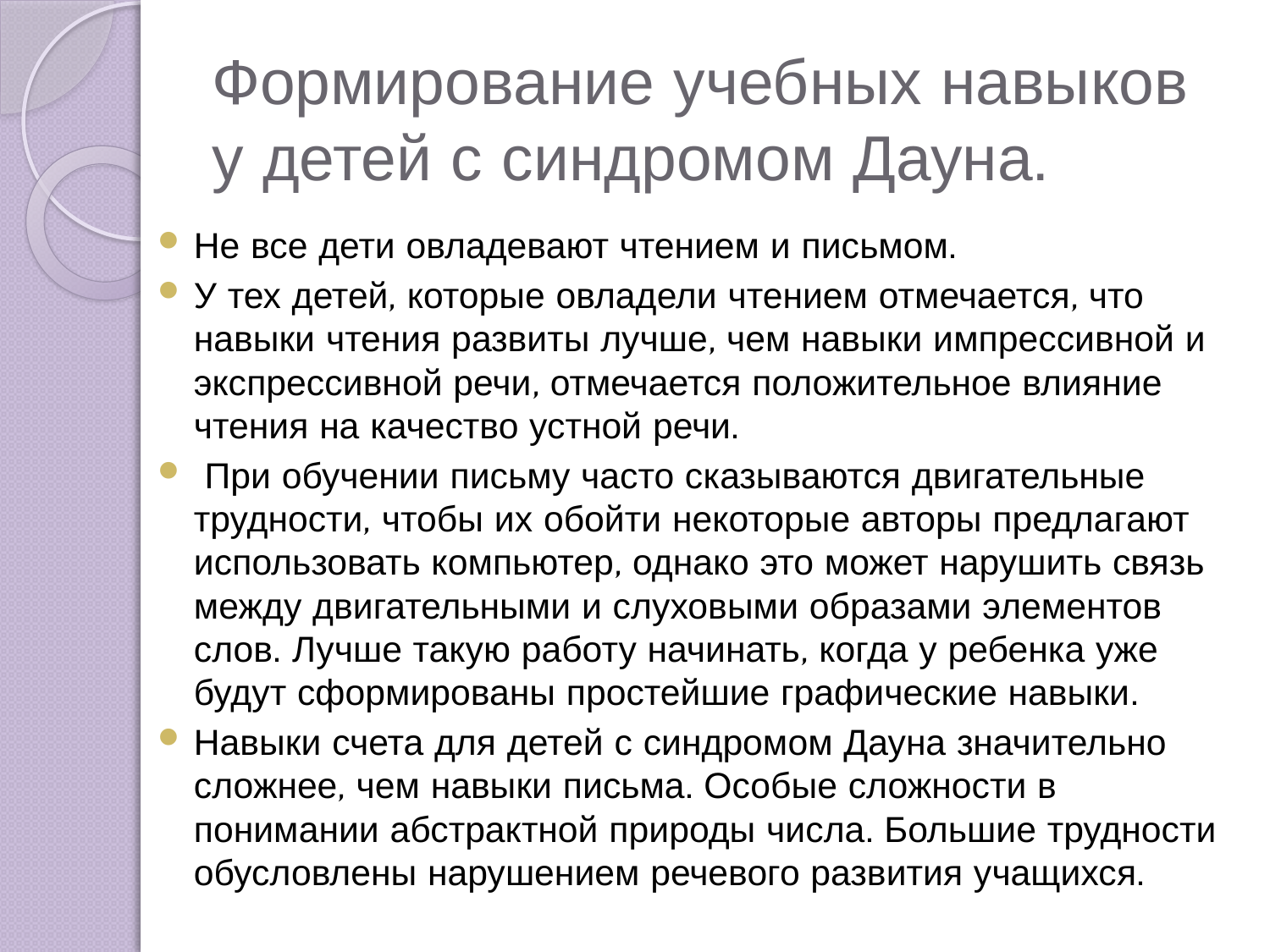

# Формирование учебных навыков у детей с синдромом Дауна.
Не все дети овладевают чтением и письмом.
У тех детей, которые овладели чтением отмечается, что навыки чтения развиты лучше, чем навыки импрессивной и экспрессивной речи, отмечается положительное влияние чтения на качество устной речи.
 При обучении письму часто сказываются двигательные трудности, чтобы их обойти некоторые авторы предлагают использовать компьютер, однако это может нарушить связь между двигательными и слуховыми образами элементов слов. Лучше такую работу начинать, когда у ребенка уже будут сформированы простейшие графические навыки.
Навыки счета для детей с синдромом Дауна значительно сложнее, чем навыки письма. Особые сложности в понимании абстрактной природы числа. Большие трудности обусловлены нарушением речевого развития учащихся.